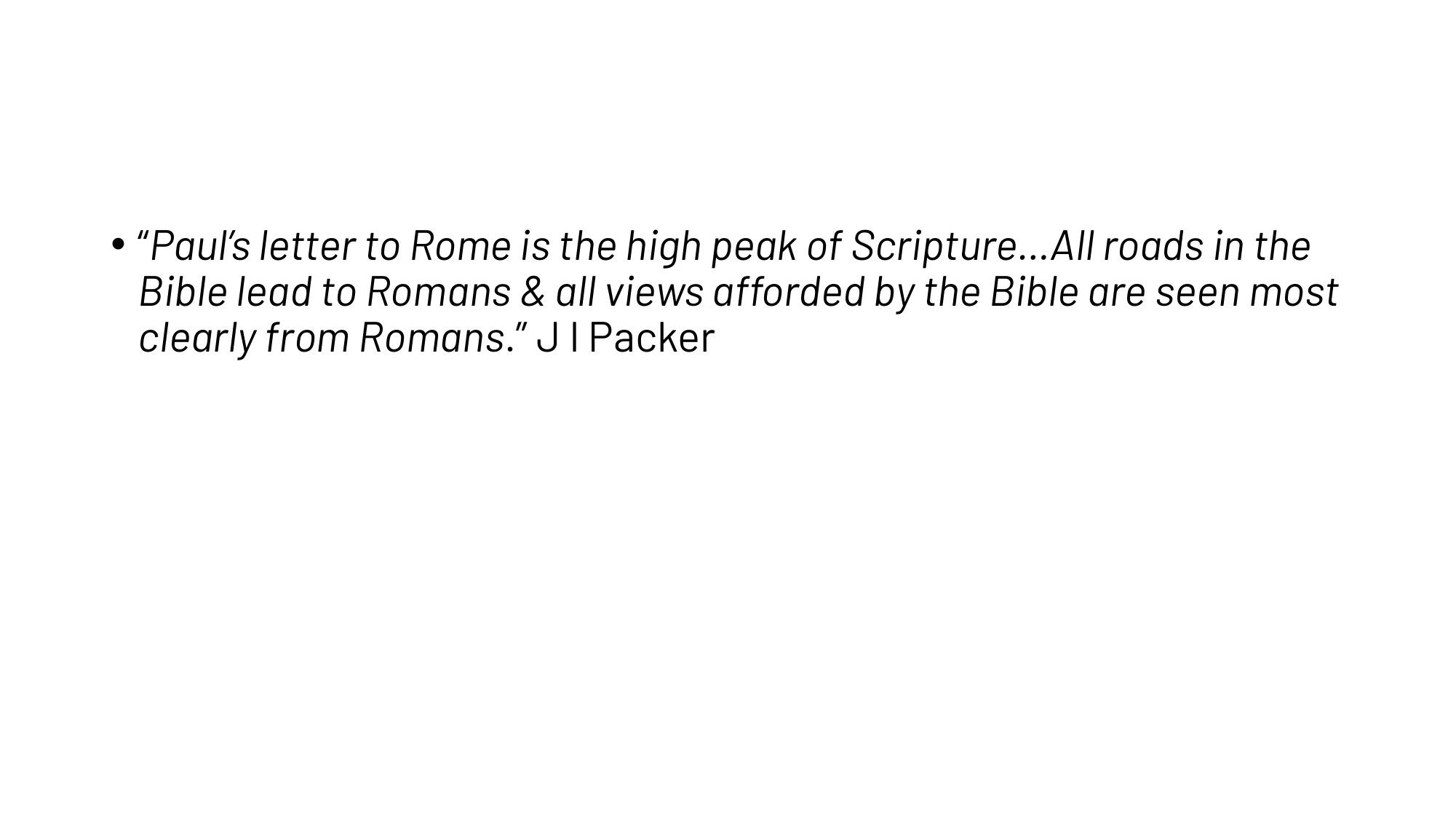

#
“Paul’s letter to Rome is the high peak of Scripture…All roads in the Bible lead to Romans & all views afforded by the Bible are seen most clearly from Romans.” J I Packer